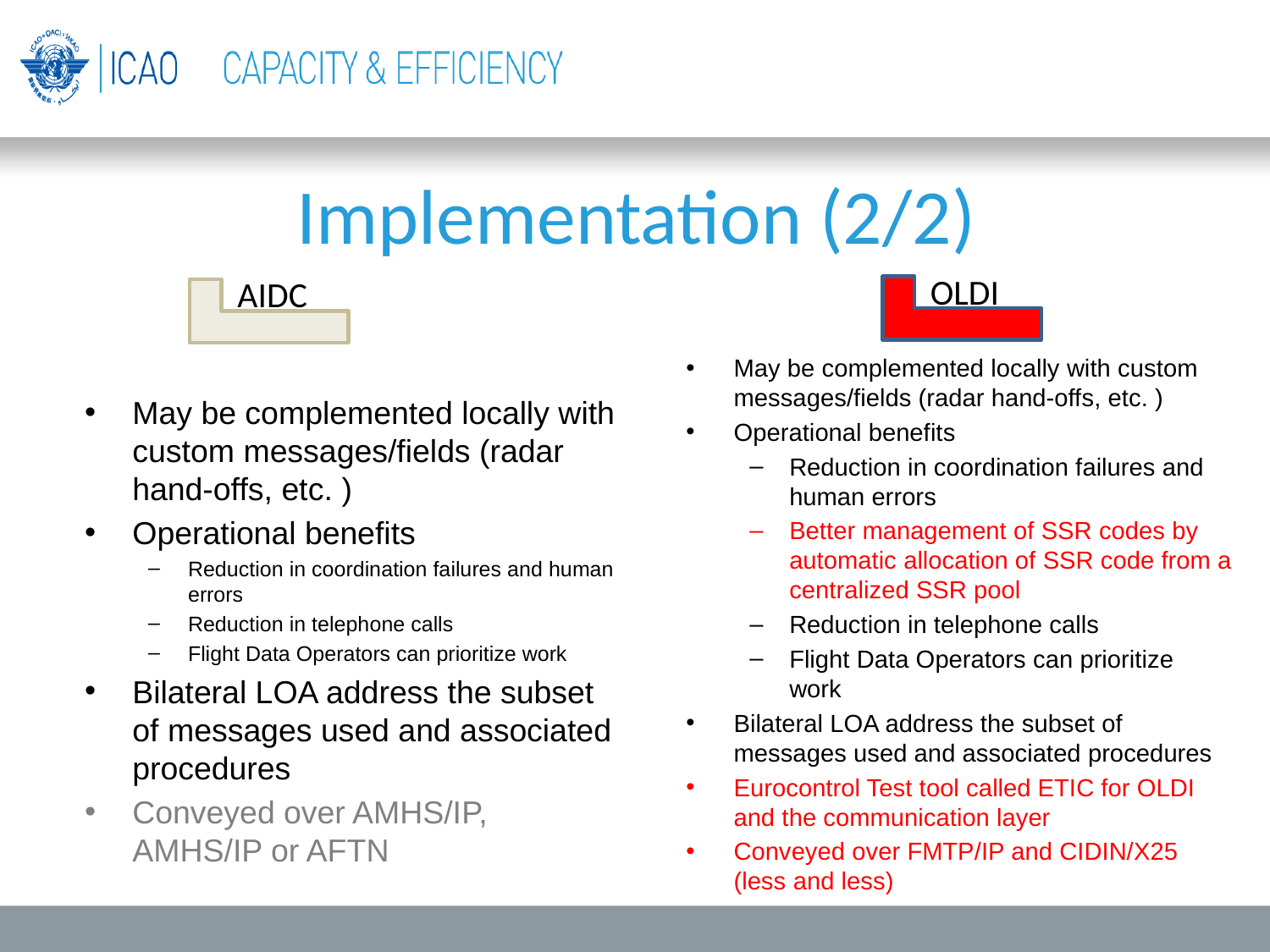

# Implementation (2/2)
OLDI

AIDC

May be complemented locally with custom messages/fields (radar hand-offs, etc. )
Operational benefits
Reduction in coordination failures and human errors
Better management of SSR codes by automatic allocation of SSR code from a centralized SSR pool
Reduction in telephone calls
Flight Data Operators can prioritize work
Bilateral LOA address the subset of messages used and associated procedures
Eurocontrol Test tool called ETIC for OLDI and the communication layer
Conveyed over FMTP/IP and CIDIN/X25 (less and less)

May be complemented locally with custom messages/fields (radar hand-offs, etc. )
Operational benefits
Reduction in coordination failures and human errors
Reduction in telephone calls
Flight Data Operators can prioritize work
Bilateral LOA address the subset of messages used and associated procedures
Conveyed over AMHS/IP, AMHS/IP or AFTN